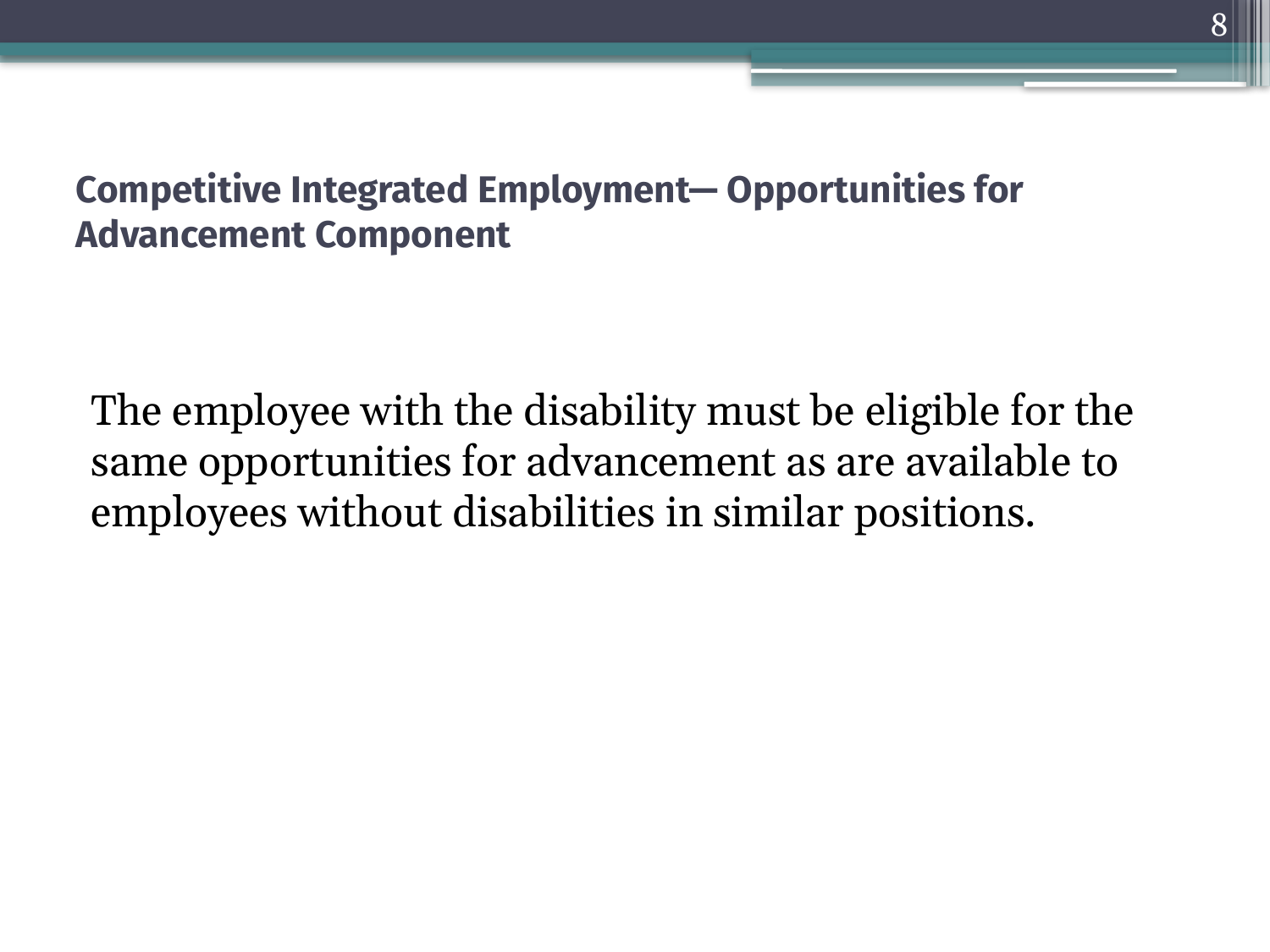

8
# Competitive Integrated Employment— Opportunities for Advancement Component

The employee with the disability must be eligible for the same opportunities for advancement as are available to employees without disabilities in similar positions.